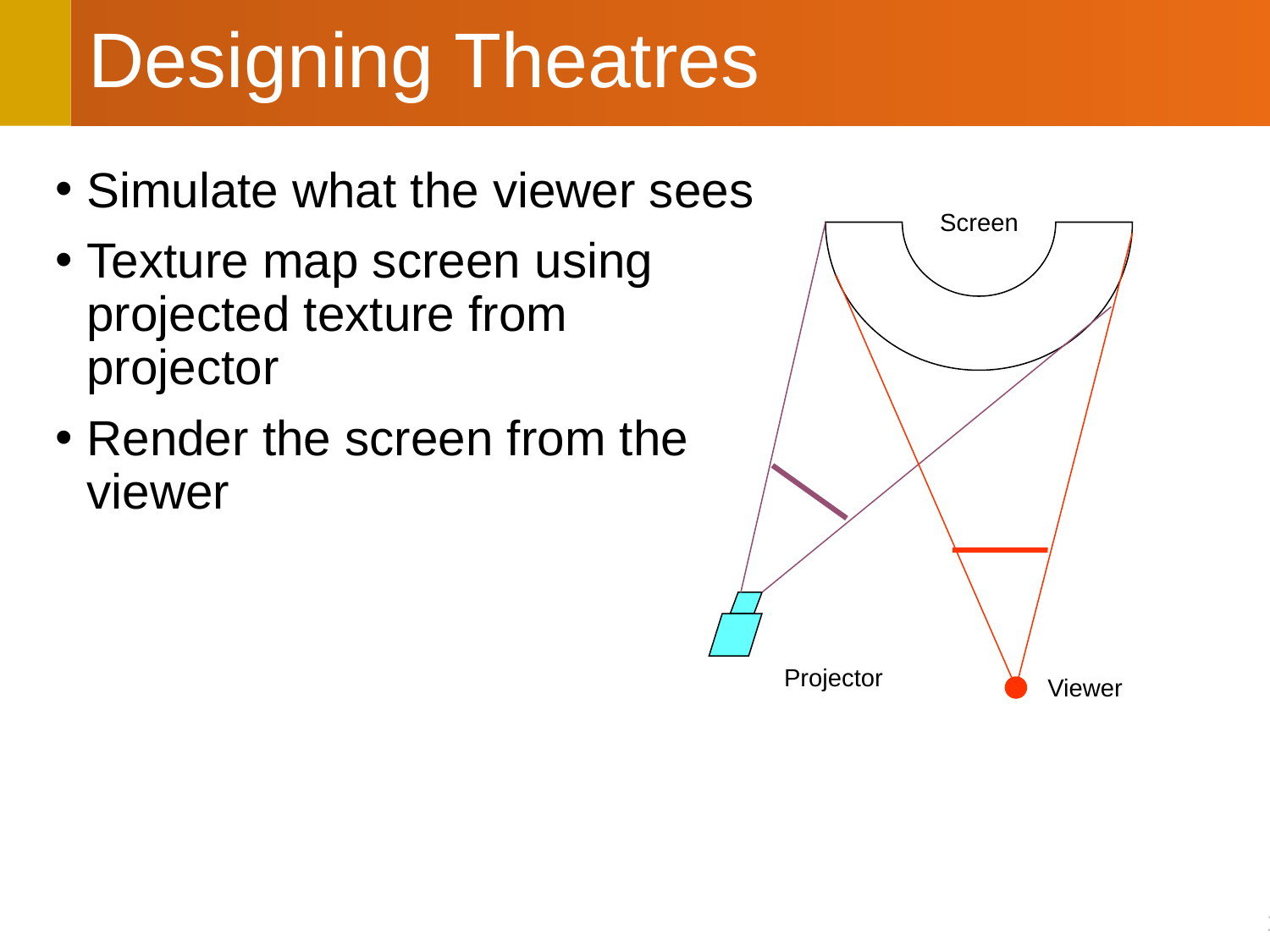

# Designing Theatres

Simulate what the viewer sees
Texture map screen using projected texture from projector
Render the screen from the viewer

Screen

Projector
Viewer